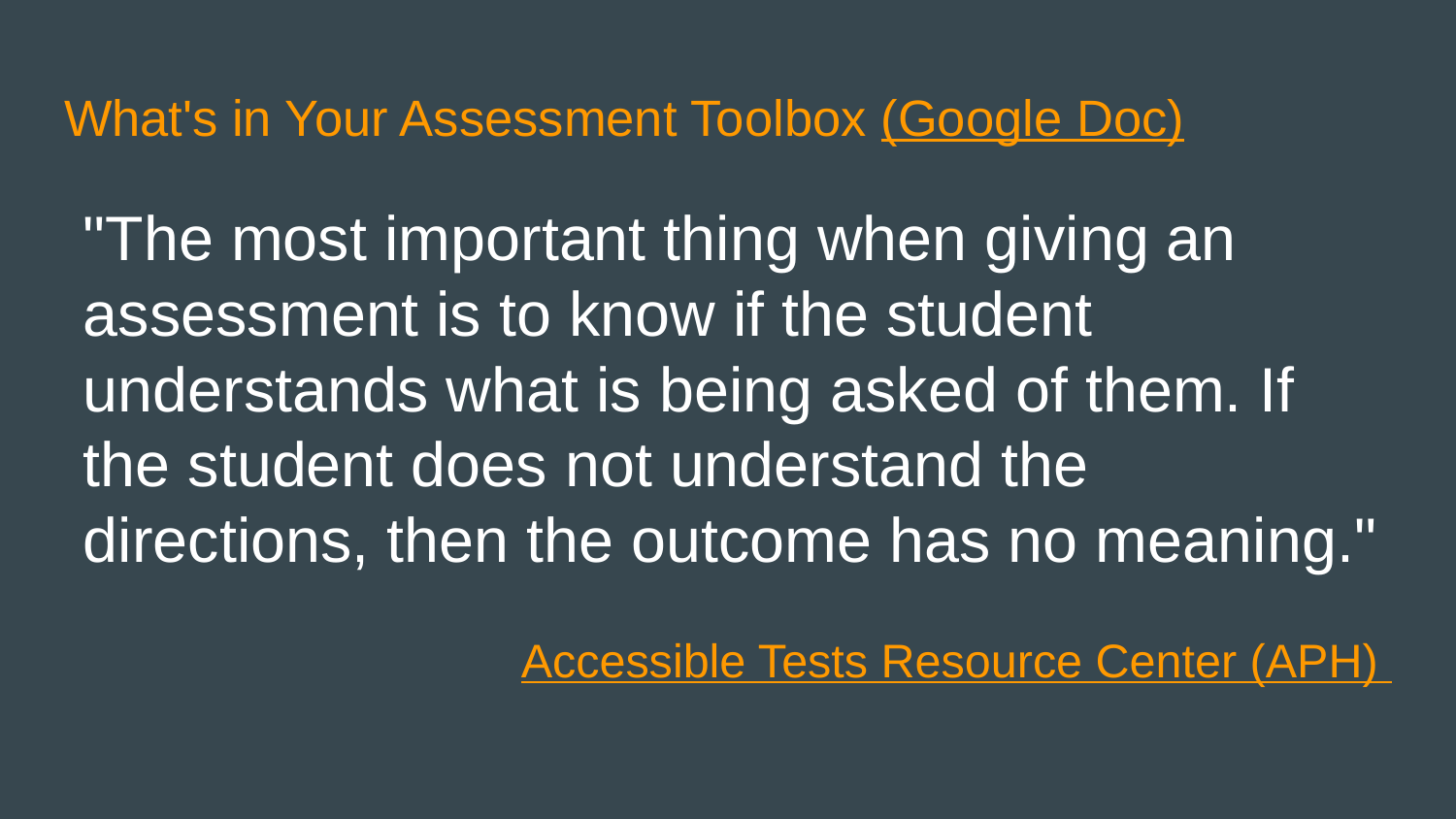

# What's in Your Assessment Toolbox (Google Doc)
"The most important thing when giving an assessment is to know if the student understands what is being asked of them. If the student does not understand the directions, then the outcome has no meaning."

Accessible Tests Resource Center (APH)